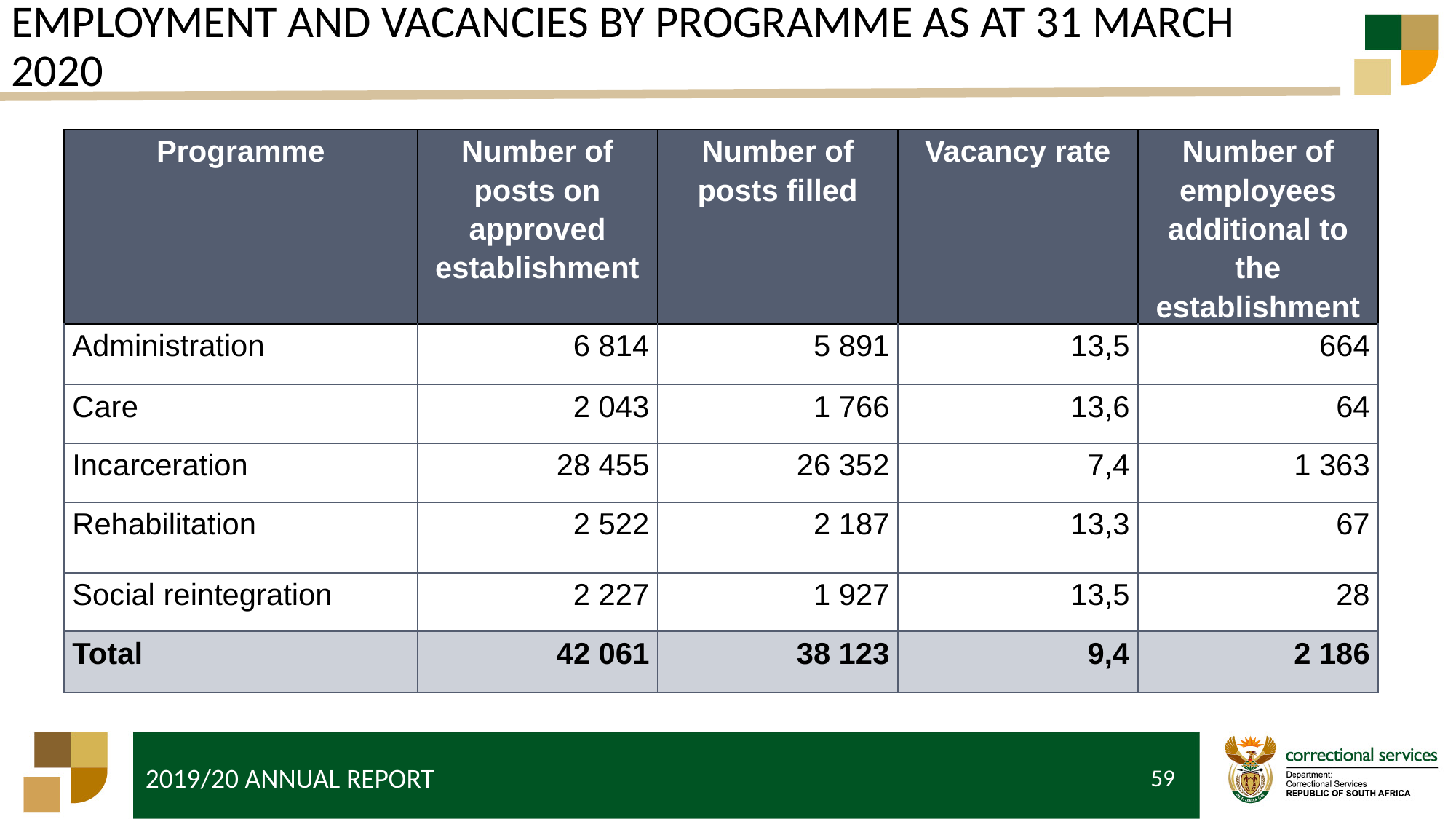

# EMPLOYMENT AND VACANCIES BY PROGRAMME AS AT 31 MARCH 2020
| Programme | Number of posts on approved establishment | Number of posts filled | Vacancy rate | Number of employees additional to the establishment |
| --- | --- | --- | --- | --- |
| Administration | 6 814 | 5 891 | 13,5 | 664 |
| Care | 2 043 | 1 766 | 13,6 | 64 |
| Incarceration | 28 455 | 26 352 | 7,4 | 1 363 |
| Rehabilitation | 2 522 | 2 187 | 13,3 | 67 |
| Social reintegration | 2 227 | 1 927 | 13,5 | 28 |
| Total | 42 061 | 38 123 | 9,4 | 2 186 |
59